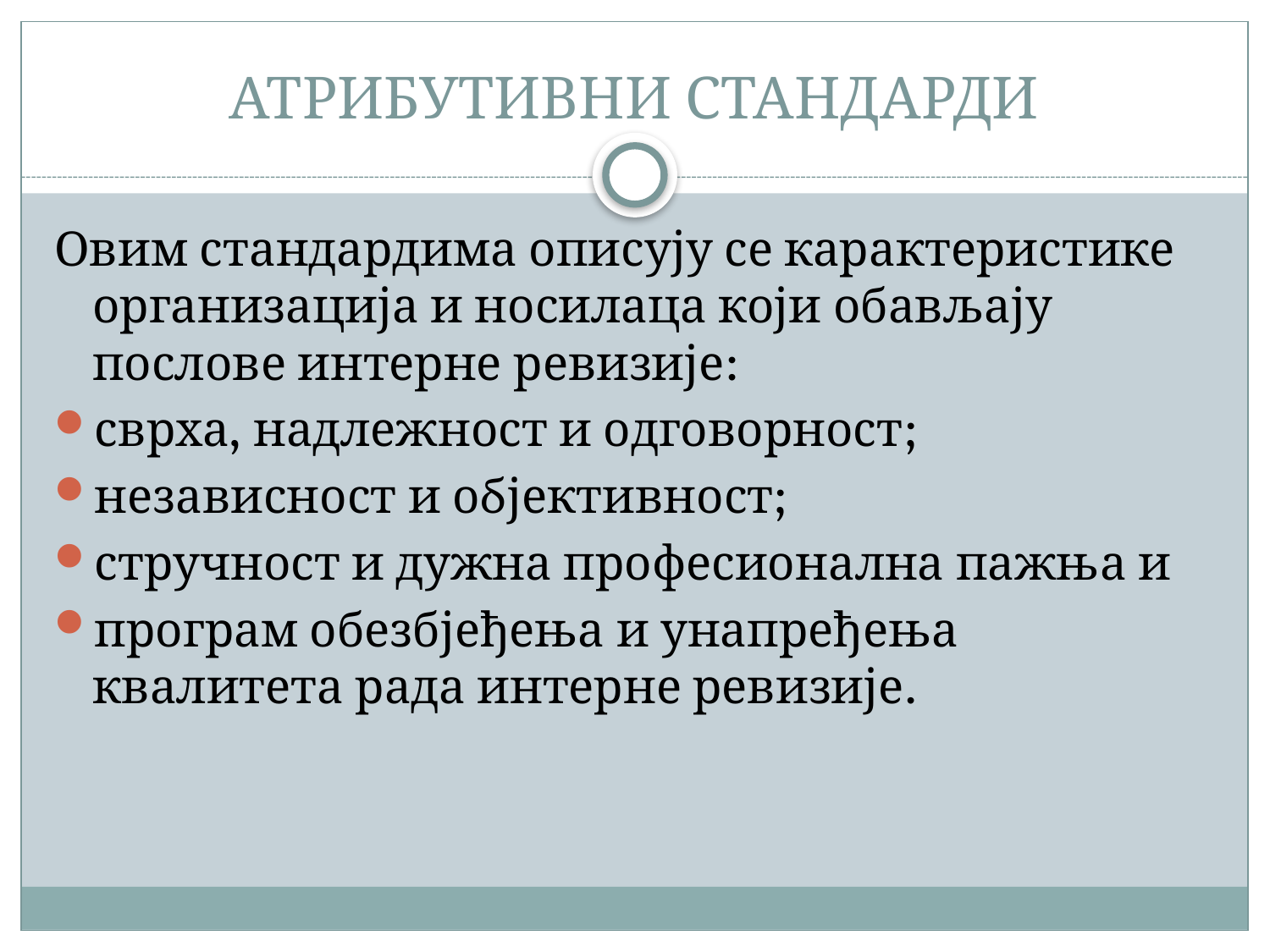

# АТРИБУТИВНИ СТАНДАРДИ
Овим стандардима описују се карактеристике организација и носилаца који обављају послове интерне ревизије:
сврха, надлежност и одговорност;
независност и објективност;
стручност и дужна професионална пажња и
програм обезбјеђења и унапређења квалитета рада интерне ревизије.